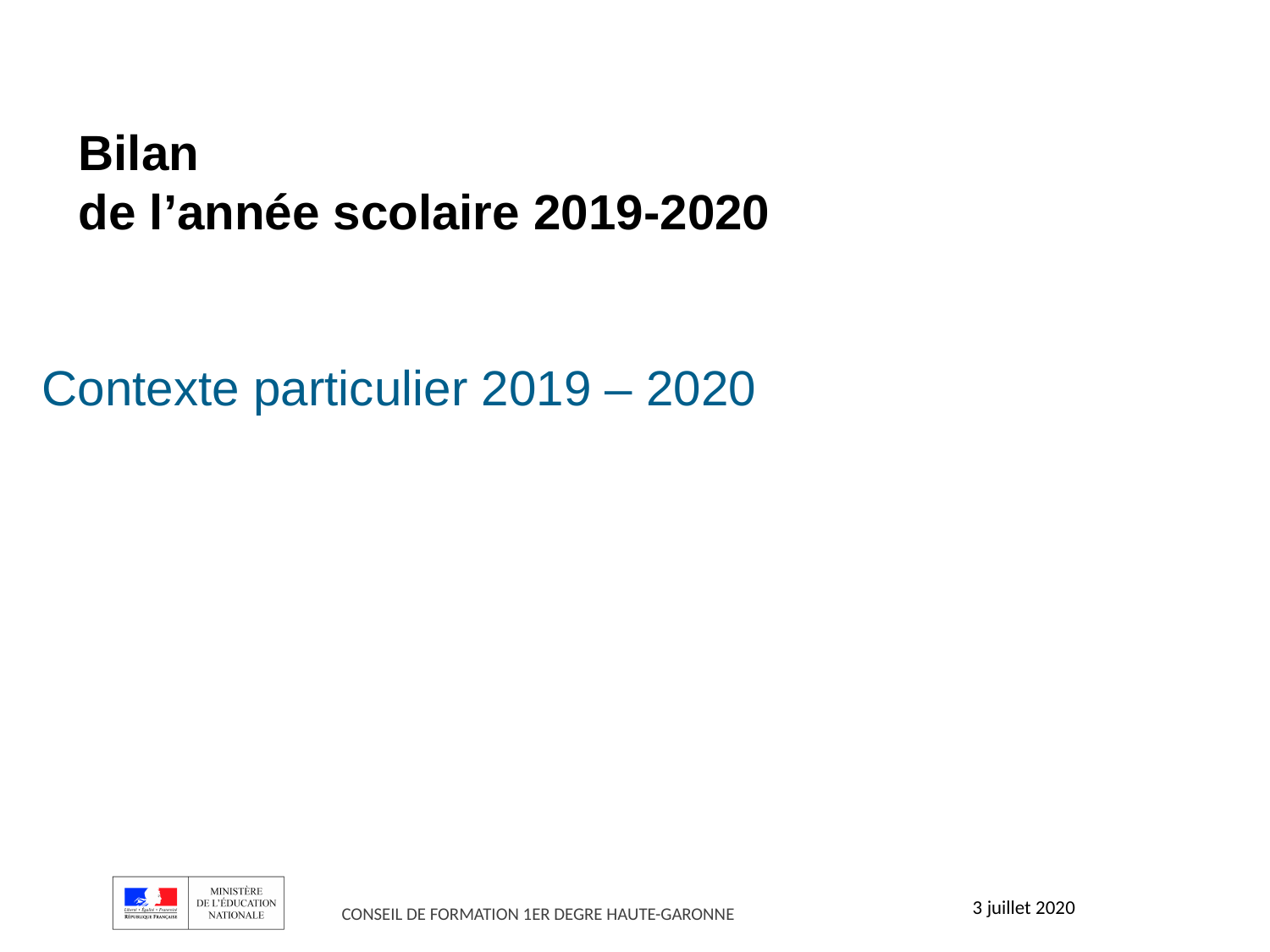

# Bilan de l’année scolaire 2019-2020
Contexte particulier 2019 – 2020

3 juillet 2020